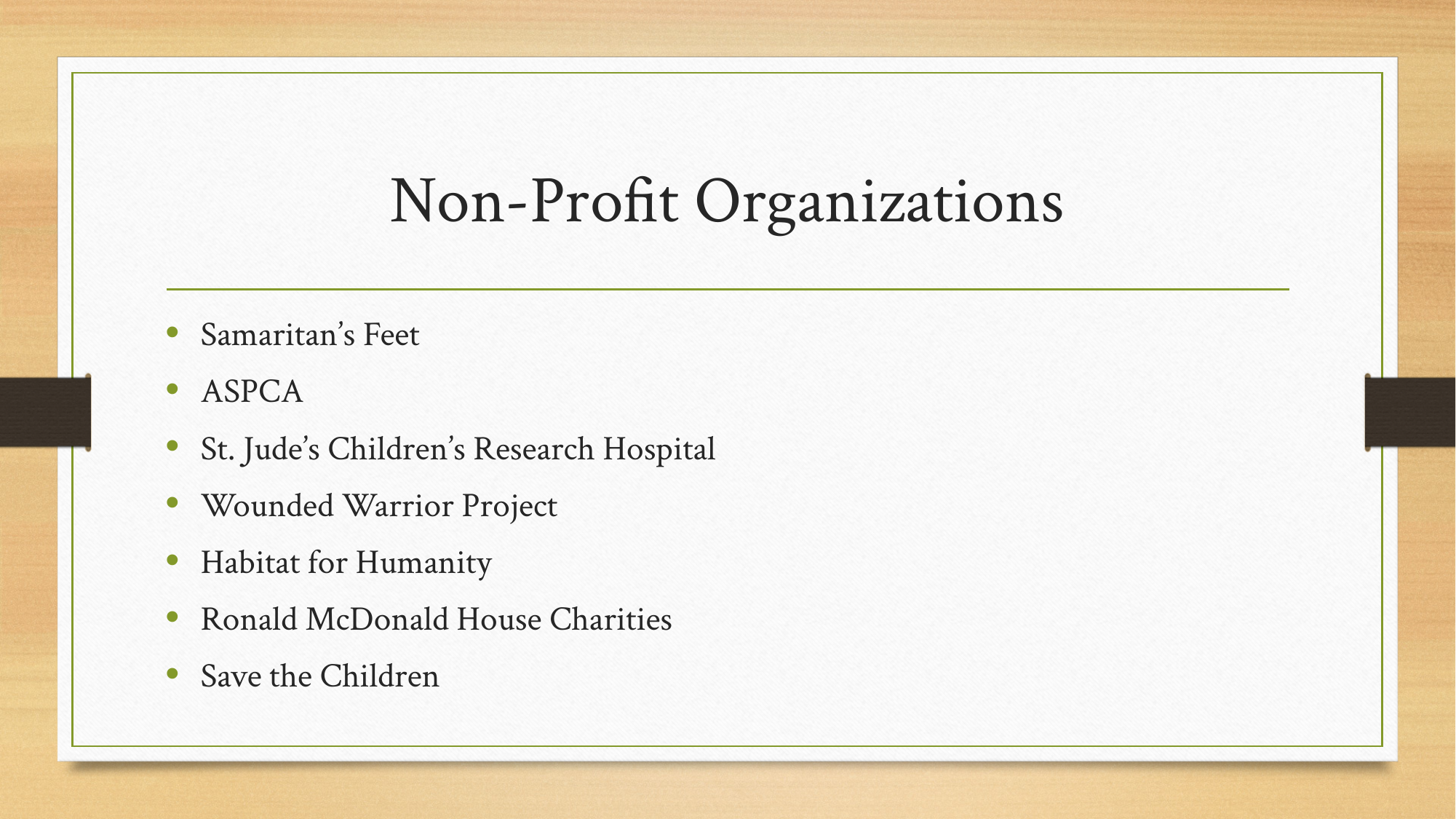

# Non-Profit Organizations
Samaritan’s Feet
ASPCA
St. Jude’s Children’s Research Hospital
Wounded Warrior Project
Habitat for Humanity
Ronald McDonald House Charities
Save the Children